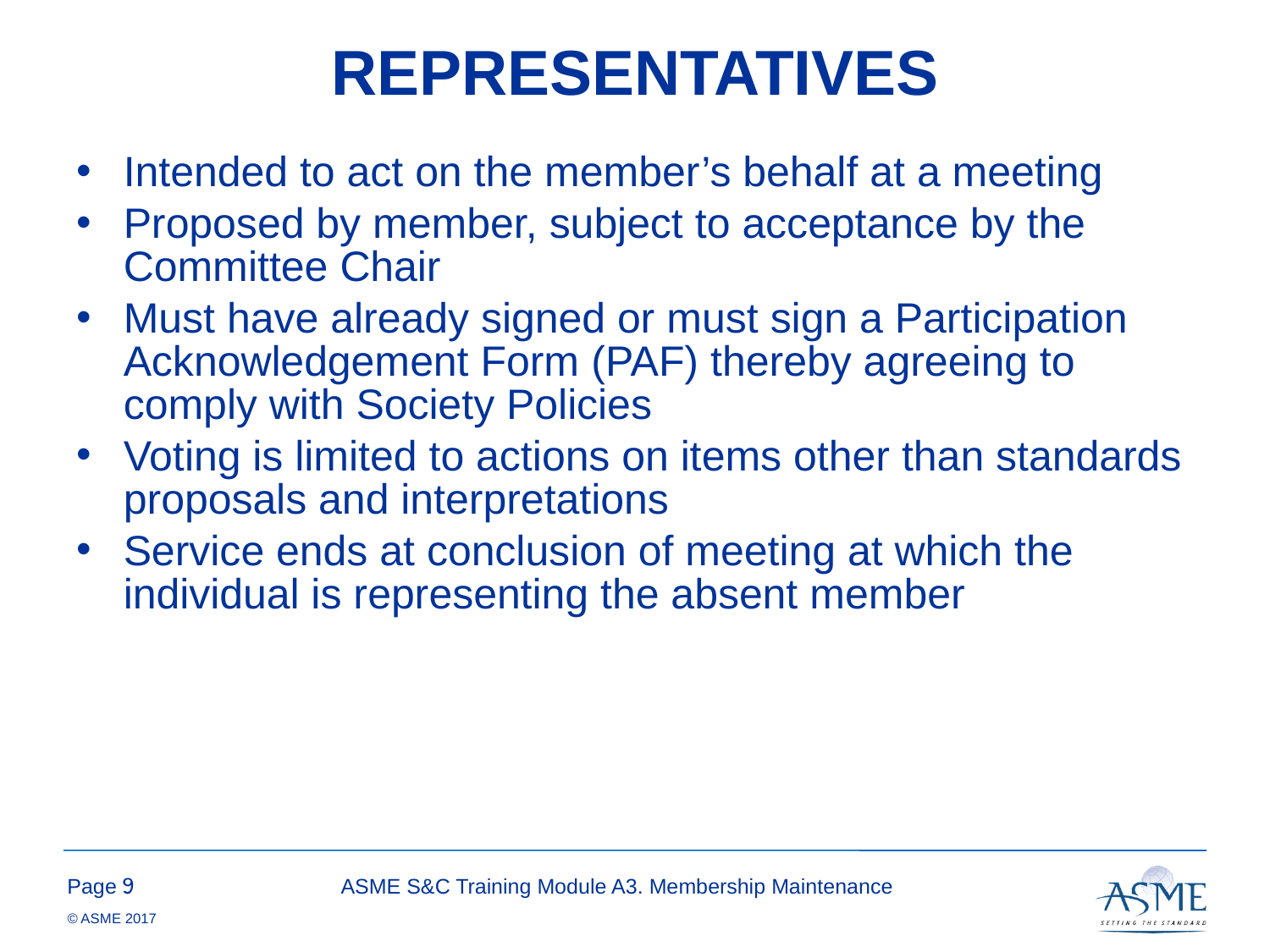

# REPRESENTATIVES
Intended to act on the member’s behalf at a meeting
Proposed by member, subject to acceptance by the Committee Chair
Must have already signed or must sign a Participation Acknowledgement Form (PAF) thereby agreeing to comply with Society Policies
Voting is limited to actions on items other than standards proposals and interpretations
Service ends at conclusion of meeting at which the individual is representing the absent member
9
ASME S&C Training Module A3. Membership Maintenance